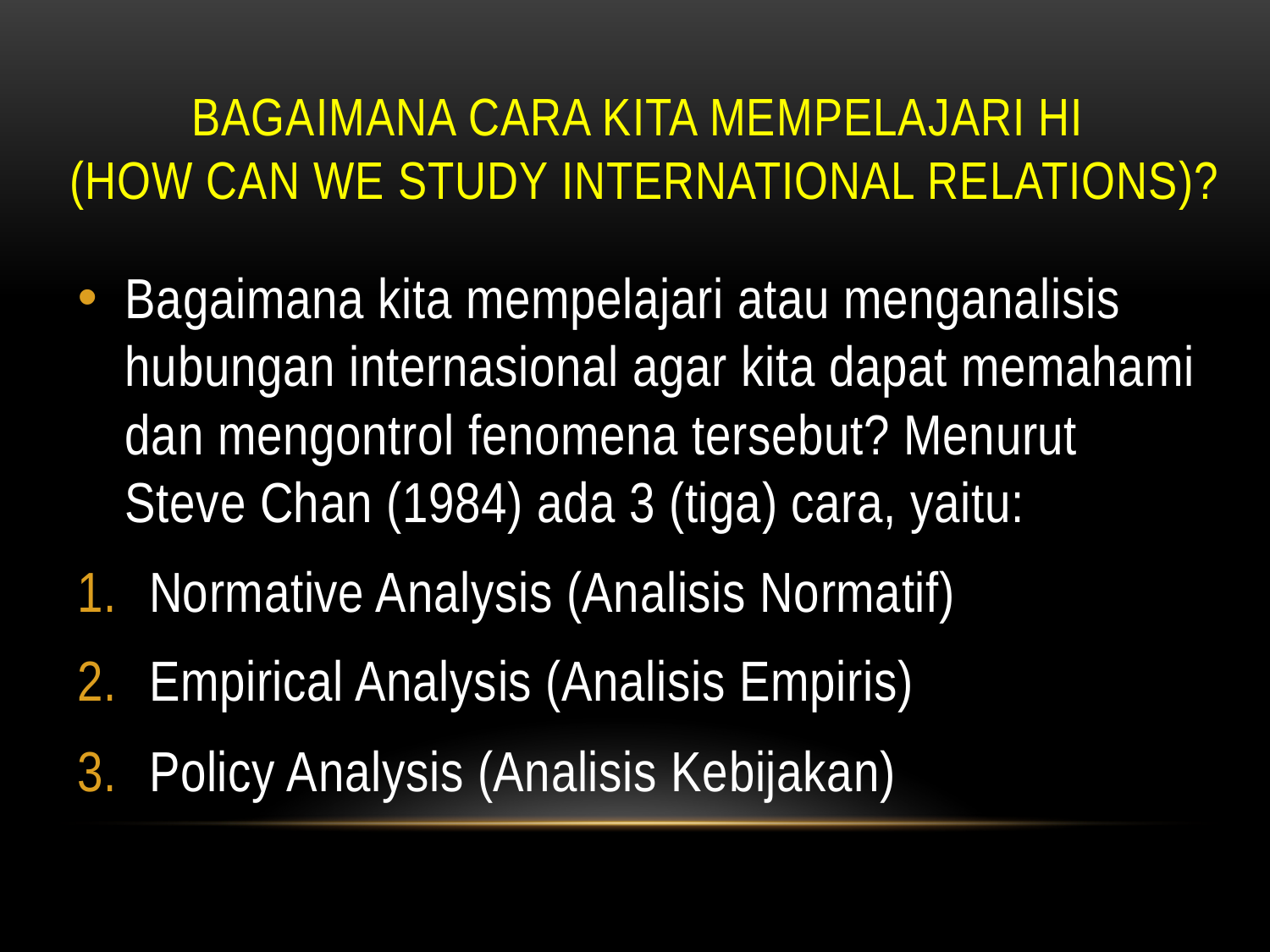

# BAGAIMANA CARA KITA MEMPELAJARI HI (HOW CAN WE STUDY INTERNATIONAL RELATIONS)?
Bagaimana kita mempelajari atau menganalisis hubungan internasional agar kita dapat memahami dan mengontrol fenomena tersebut? Menurut Steve Chan (1984) ada 3 (tiga) cara, yaitu:
Normative Analysis (Analisis Normatif)
Empirical Analysis (Analisis Empiris)
Policy Analysis (Analisis Kebijakan)